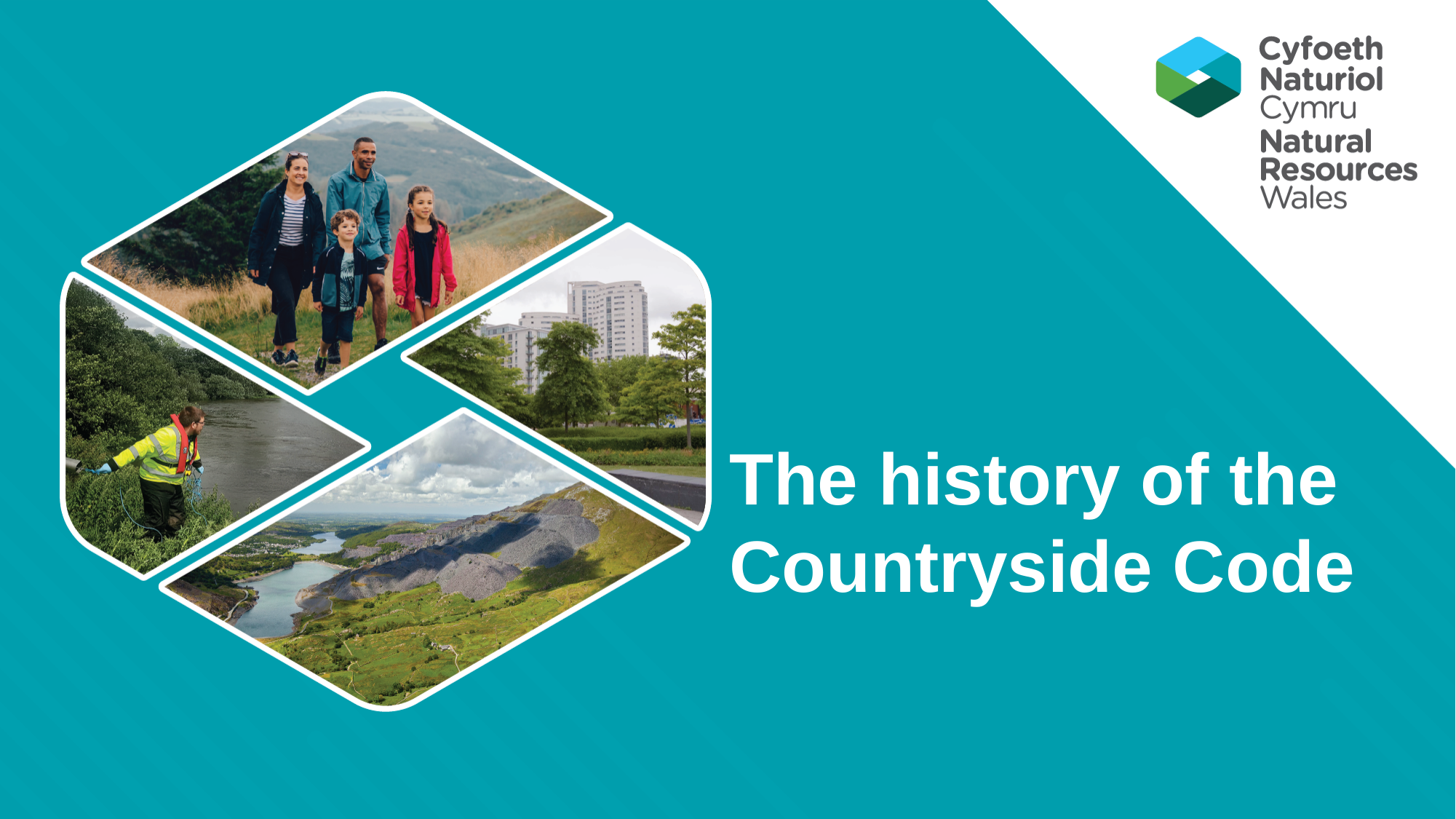

# The history of the Countryside Code